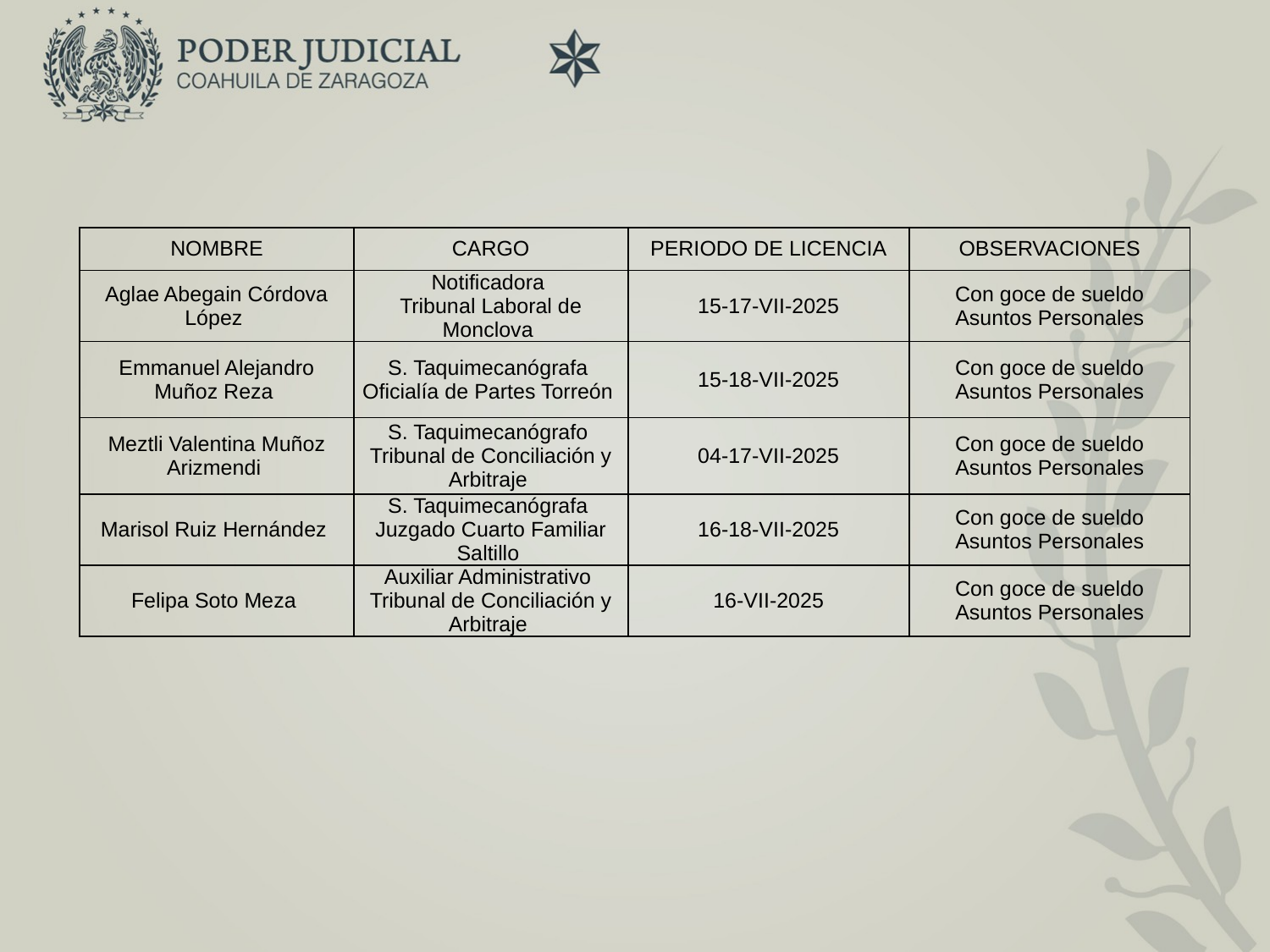

| NOMBRE | CARGO | PERIODO DE LICENCIA | OBSERVACIONES |
| --- | --- | --- | --- |
| Aglae Abegain Córdova López | Notificadora Tribunal Laboral de Monclova | 15-17-VII-2025 | Con goce de sueldo Asuntos Personales |
| Emmanuel Alejandro Muñoz Reza | S. Taquimecanógrafa Oficialía de Partes Torreón | 15-18-VII-2025 | Con goce de sueldo Asuntos Personales |
| Meztli Valentina Muñoz Arizmendi | S. Taquimecanógrafo Tribunal de Conciliación y Arbitraje | 04-17-VII-2025 | Con goce de sueldo Asuntos Personales |
| Marisol Ruiz Hernández | S. Taquimecanógrafa Juzgado Cuarto Familiar Saltillo | 16-18-VII-2025 | Con goce de sueldo Asuntos Personales |
| Felipa Soto Meza | Auxiliar Administrativo Tribunal de Conciliación y Arbitraje | 16-VII-2025 | Con goce de sueldo Asuntos Personales |